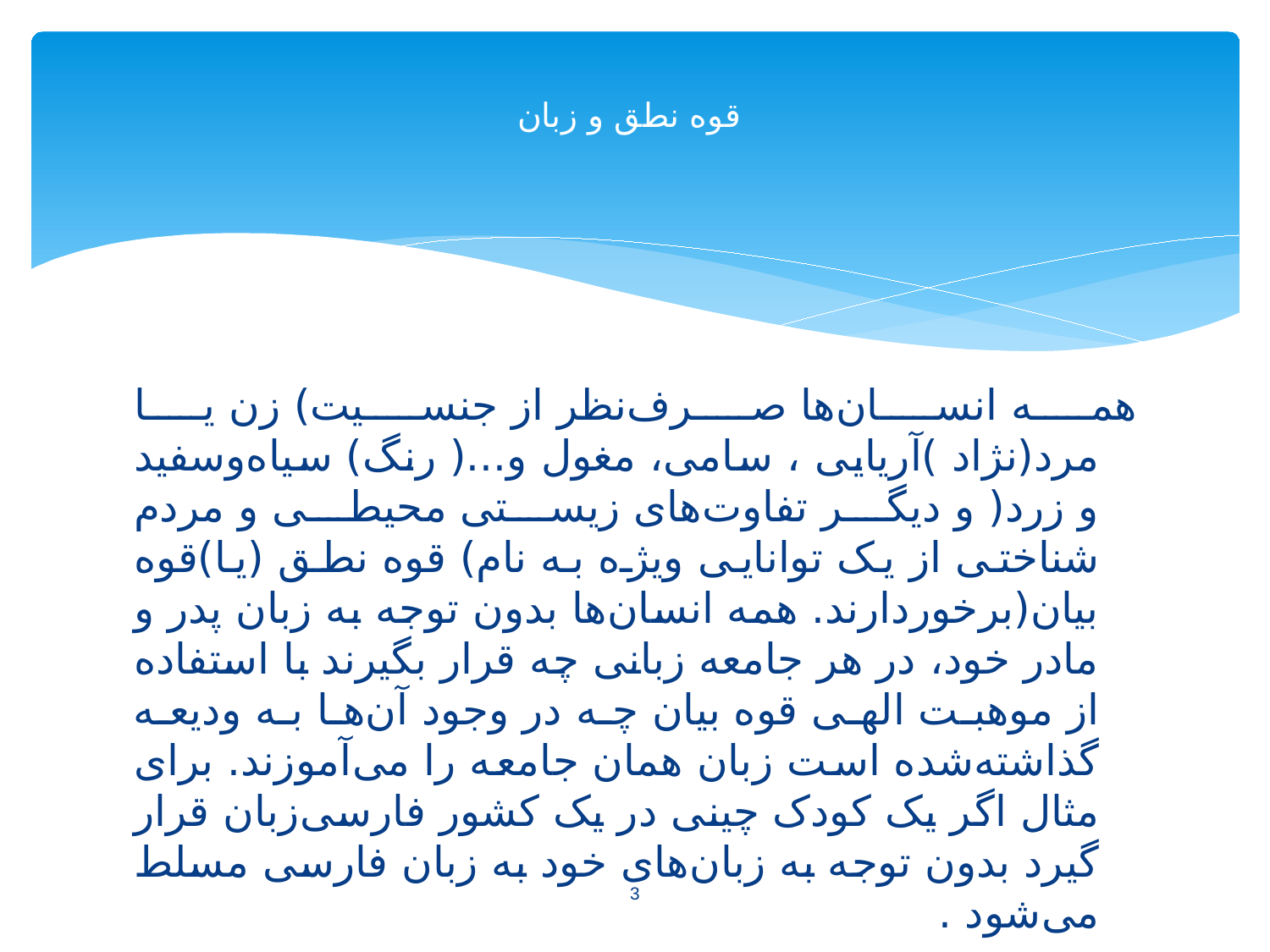

# قوه نطق و زبان
همه انسان‌ها صرف‌نظر از جنسیت) زن یا مرد(نژاد )آریایی ، سامی، مغول و...( رنگ) سیاه‌وسفید و زرد( و دیگر تفاوت‌های زیستی محیطی و مردم شناختی از یک توانایی ویژه به نام) قوه نطق (یا)قوه بیان(برخوردارند. همه انسان‌ها بدون توجه به زبان پدر و مادر خود، در هر جامعه زبانی چه قرار بگیرند با استفاده از موهبت الهی قوه بیان چه در وجود آن‌ها به ودیعه گذاشته‌شده است زبان همان جامعه را می‌آموزند. برای مثال اگر یک کودک چینی در یک کشور فارسی‌زبان قرار گیرد بدون توجه به زبان‌های خود به زبان فارسی مسلط می‌شود .
3